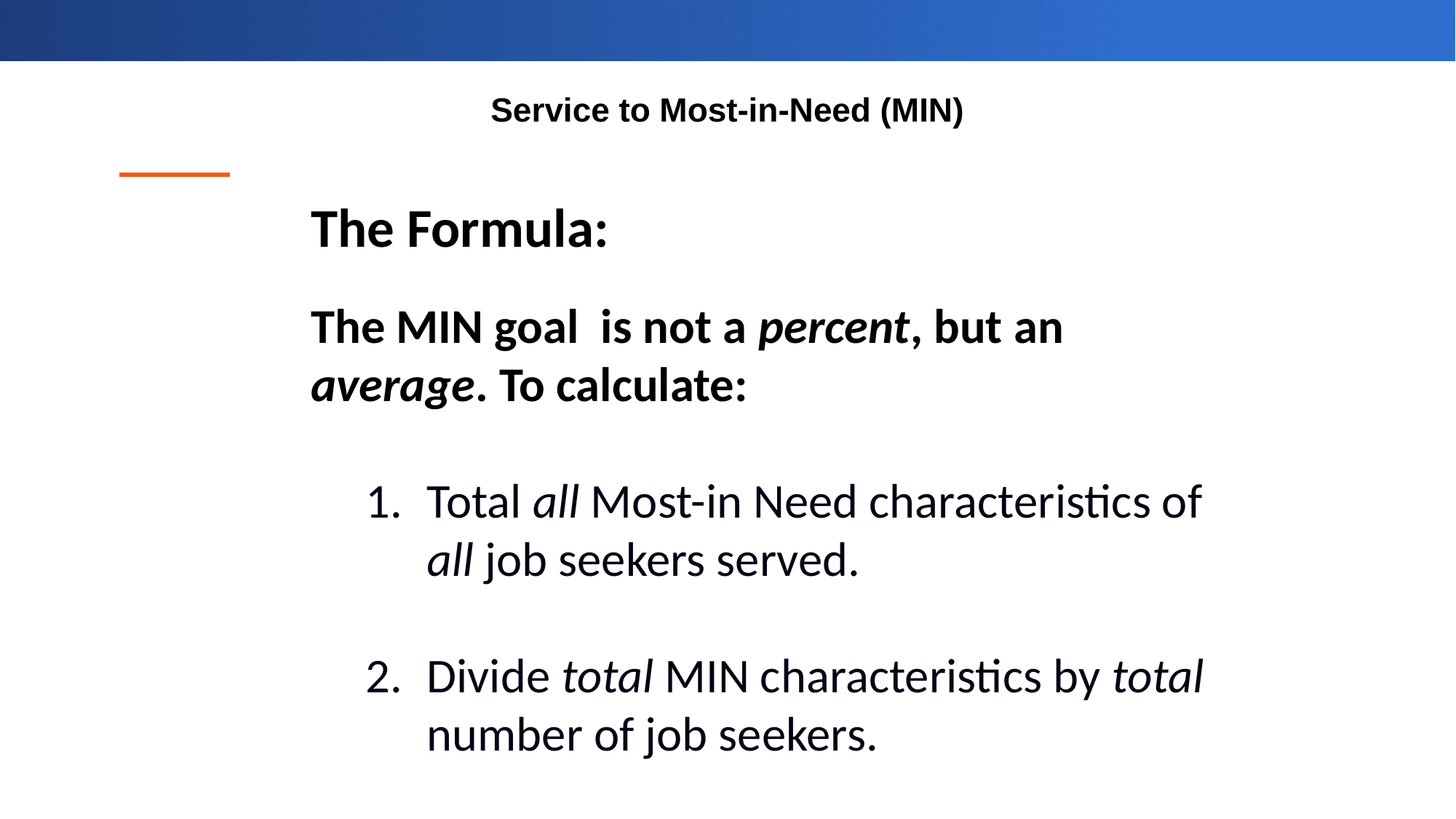

# Service to Most-in-Need (MIN)

The Formula:

The MIN goal  is not a percent, but an average. To calculate:

Total all Most-in Need characteristics of all job seekers served.

Divide total MIN characteristics by total number of job seekers.